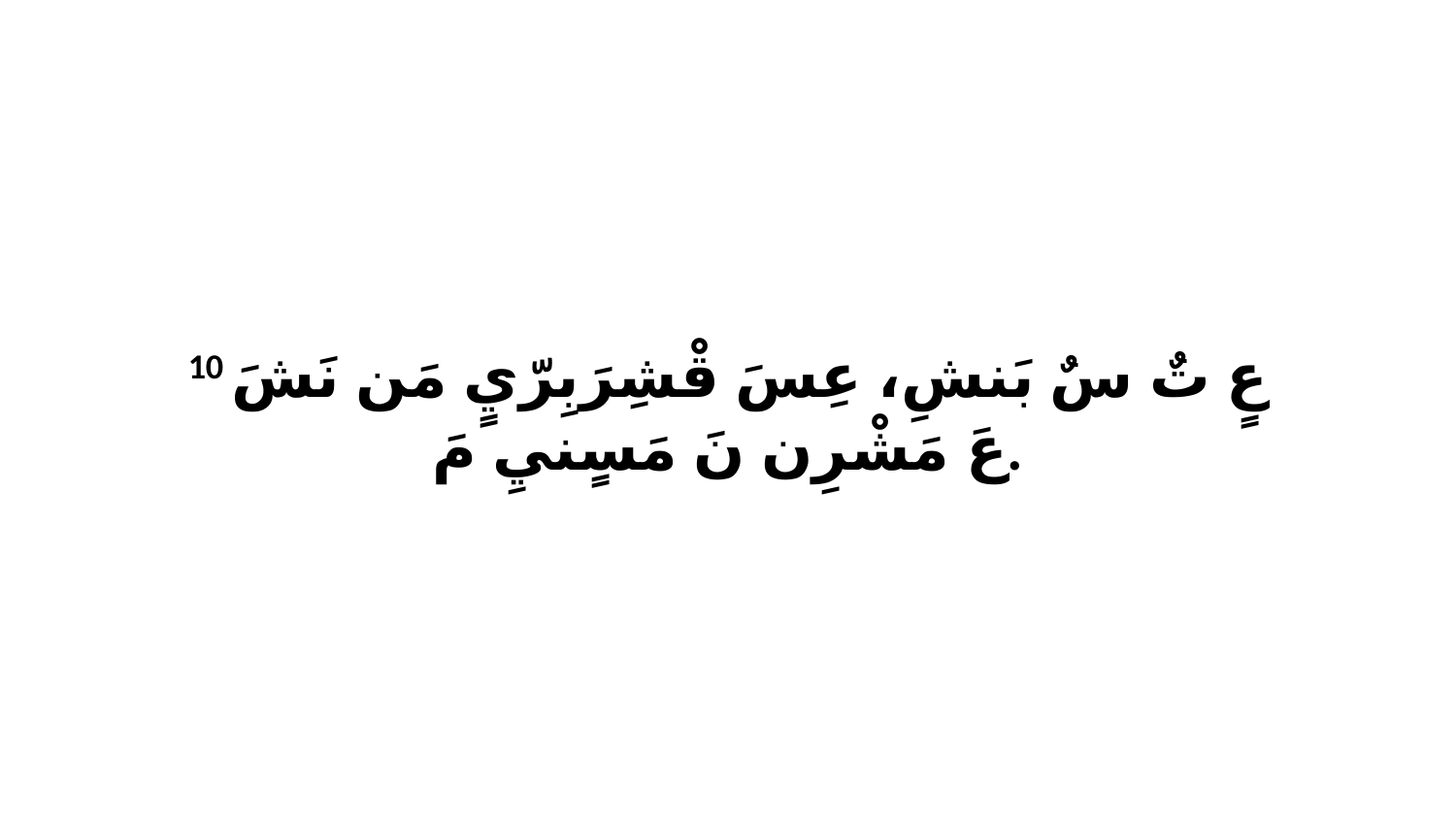

10 عٍ تٌ سٌ بَنشِ، عِسَ قْشِرَبِرّيٍ مَن نَشَ عَ مَشْرِن نَ مَسٍنيِ مَ.